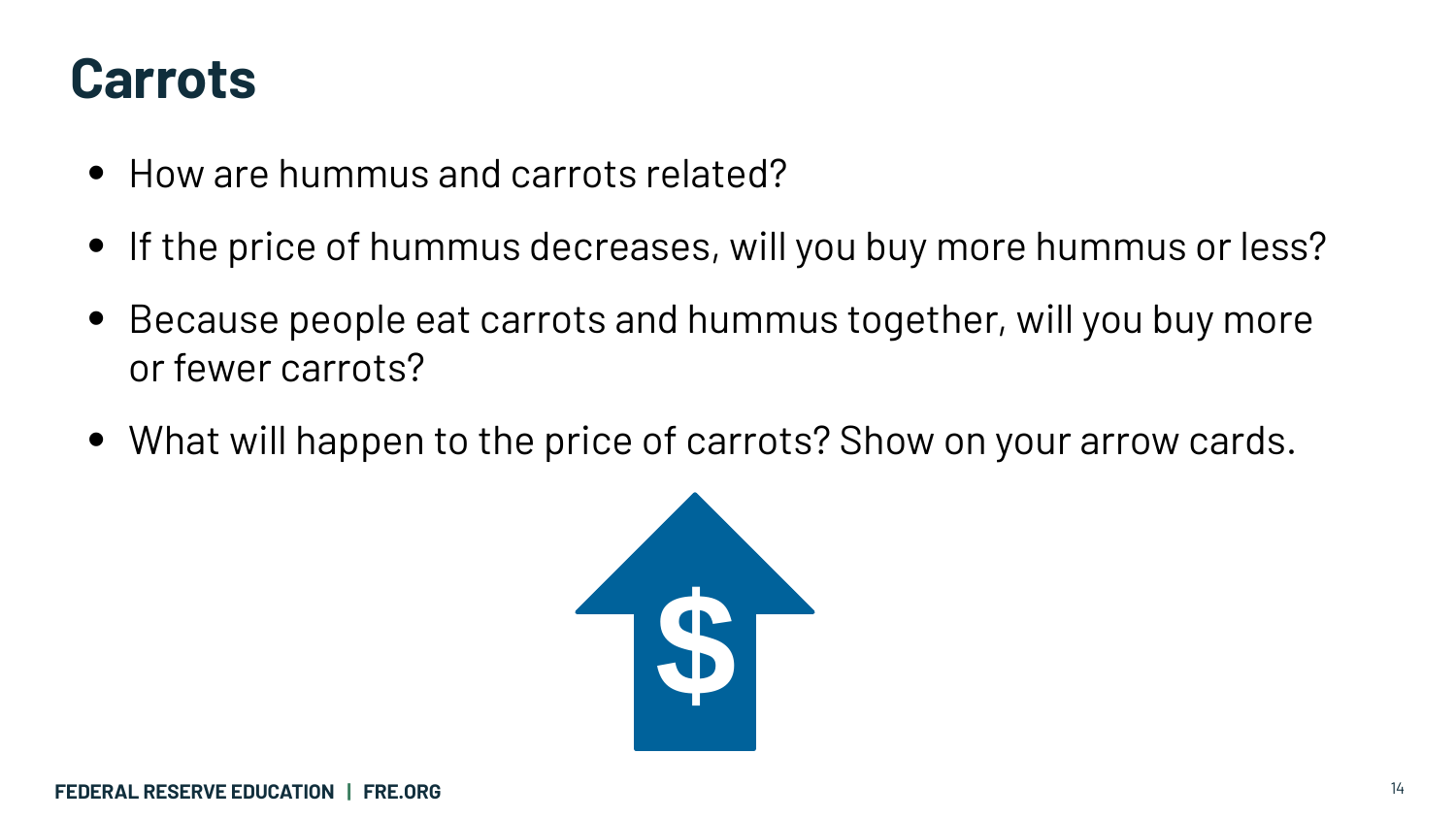

# Carrots
How are hummus and carrots related?
If the price of hummus decreases, will you buy more hummus or less?
Because people eat carrots and hummus together, will you buy more or fewer carrots?
What will happen to the price of carrots? Show on your arrow cards.

$
14